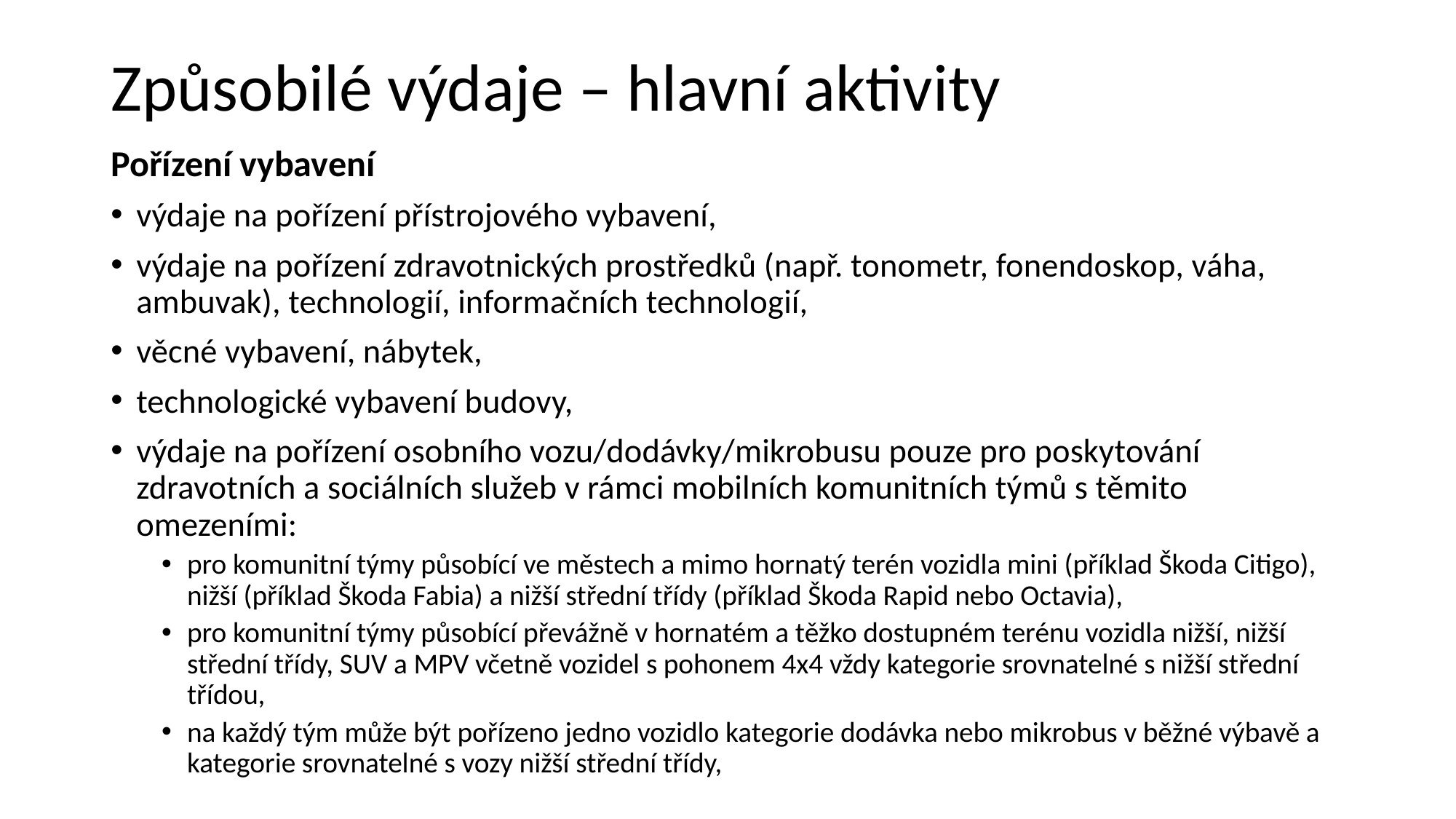

# Způsobilé výdaje – hlavní aktivity
Pořízení vybavení
výdaje na pořízení přístrojového vybavení,
výdaje na pořízení zdravotnických prostředků (např. tonometr, fonendoskop, váha, ambuvak), technologií, informačních technologií,
věcné vybavení, nábytek,
technologické vybavení budovy,
výdaje na pořízení osobního vozu/dodávky/mikrobusu pouze pro poskytování zdravotních a sociálních služeb v rámci mobilních komunitních týmů s těmito omezeními:
pro komunitní týmy působící ve městech a mimo hornatý terén vozidla mini (příklad Škoda Citigo), nižší (příklad Škoda Fabia) a nižší střední třídy (příklad Škoda Rapid nebo Octavia),
pro komunitní týmy působící převážně v hornatém a těžko dostupném terénu vozidla nižší, nižší střední třídy, SUV a MPV včetně vozidel s pohonem 4x4 vždy kategorie srovnatelné s nižší střední třídou,
na každý tým může být pořízeno jedno vozidlo kategorie dodávka nebo mikrobus v běžné výbavě a kategorie srovnatelné s vozy nižší střední třídy,